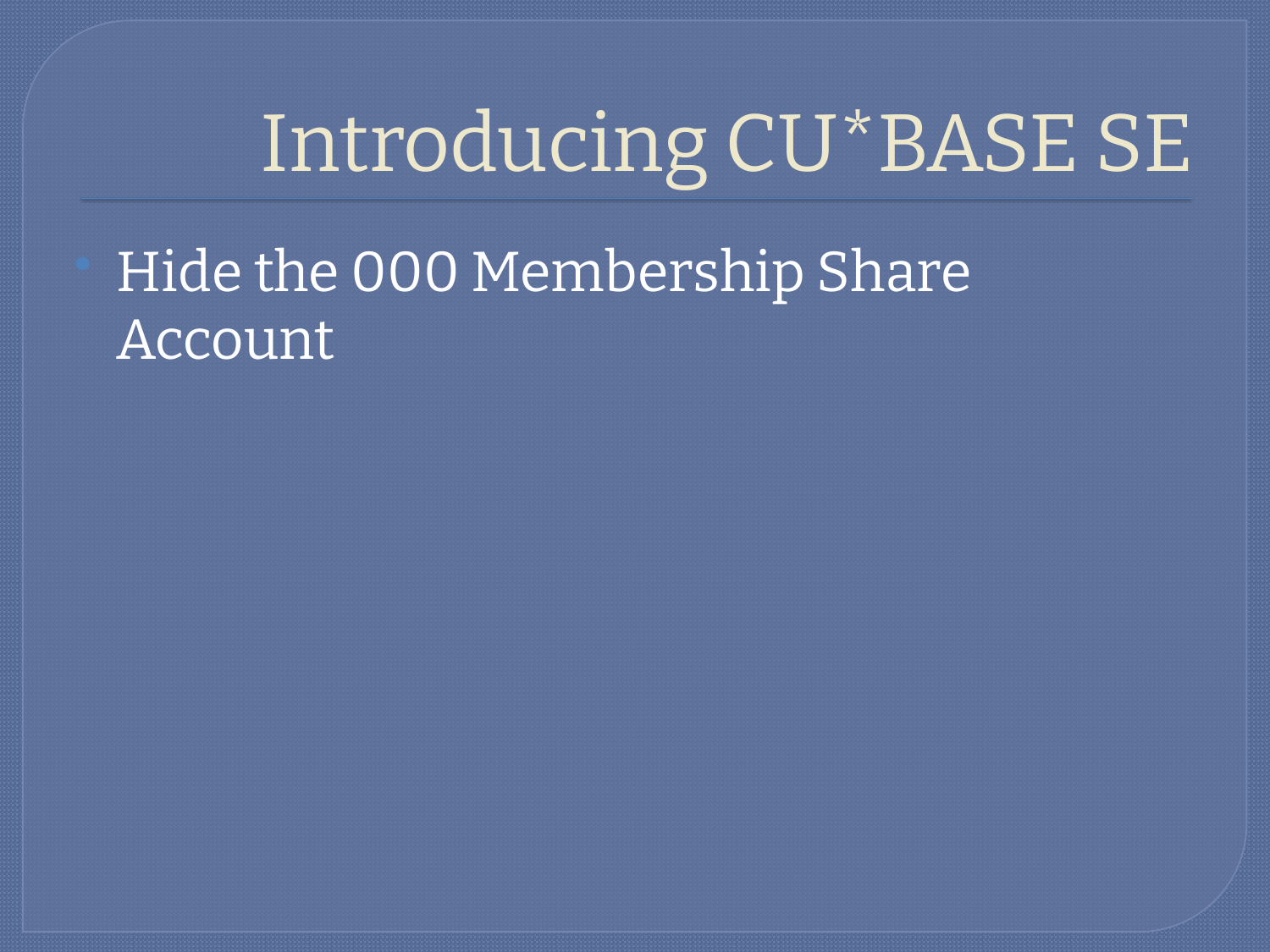

# Introducing CU*BASE SE
Hide the 000 Membership Share Account